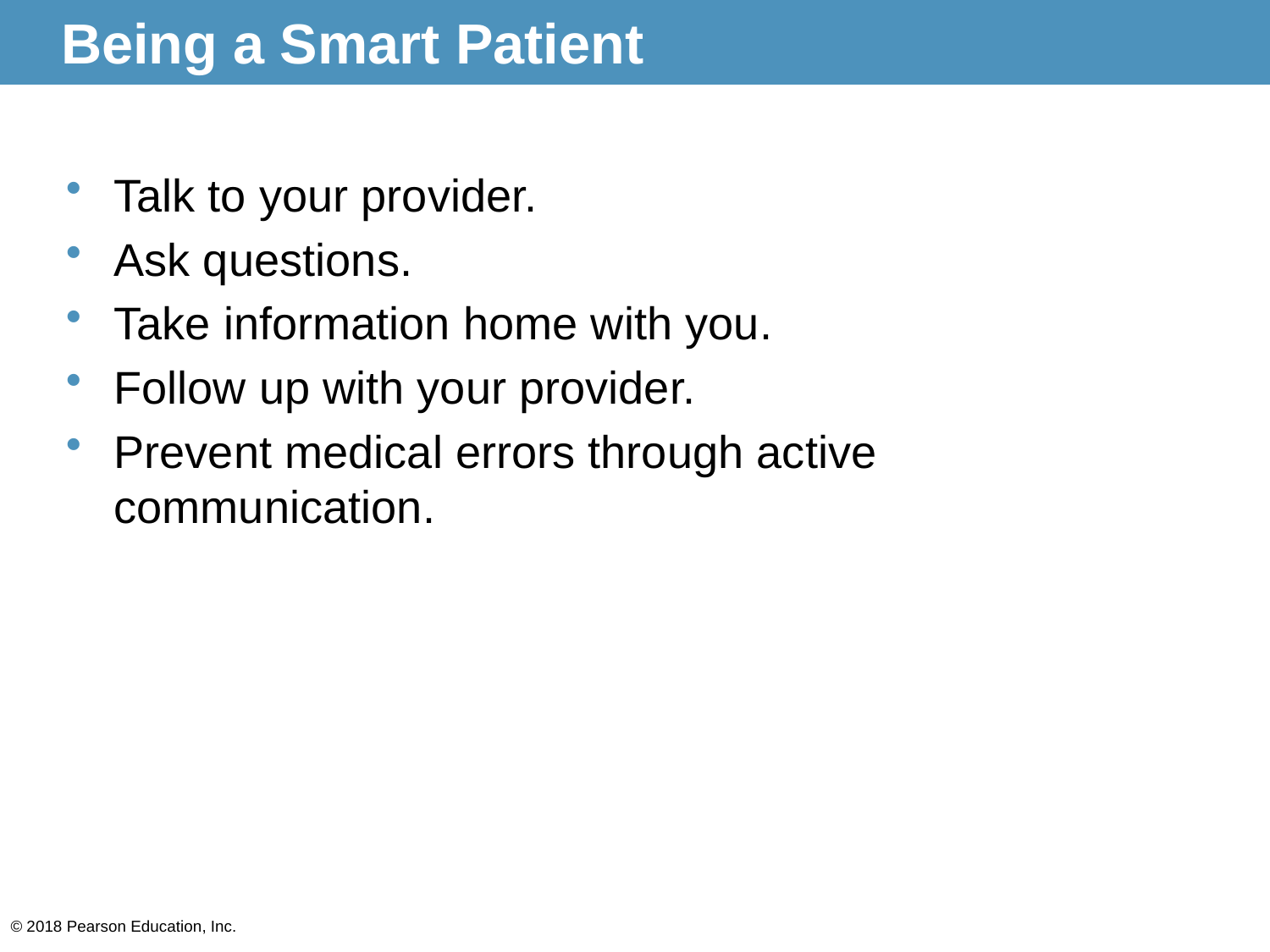

# Being a Smart Patient
Talk to your provider.
Ask questions.
Take information home with you.
Follow up with your provider.
Prevent medical errors through active communication.